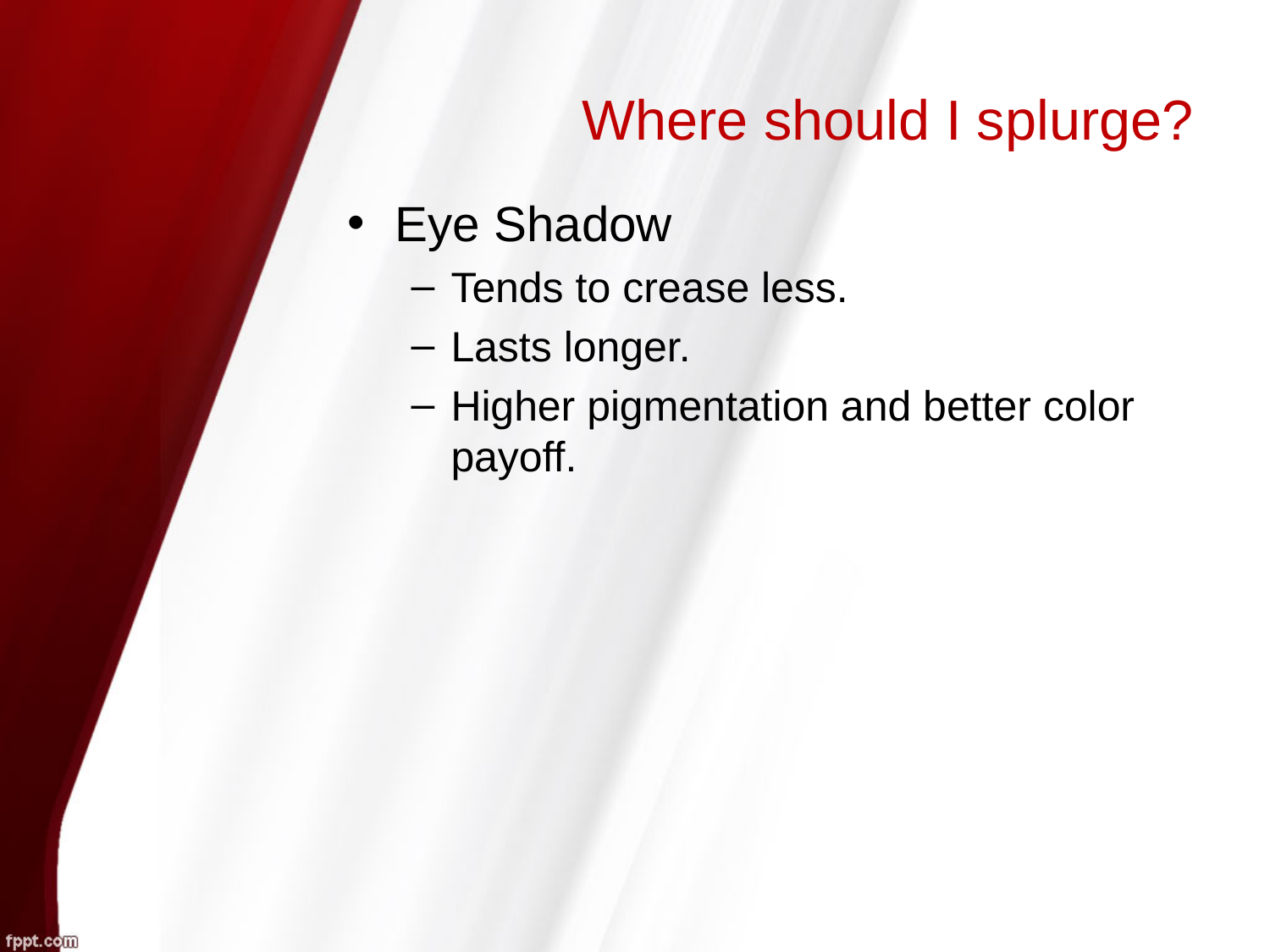

# Where should I splurge?
Eye Shadow
Tends to crease less.
Lasts longer.
Higher pigmentation and better color payoff.